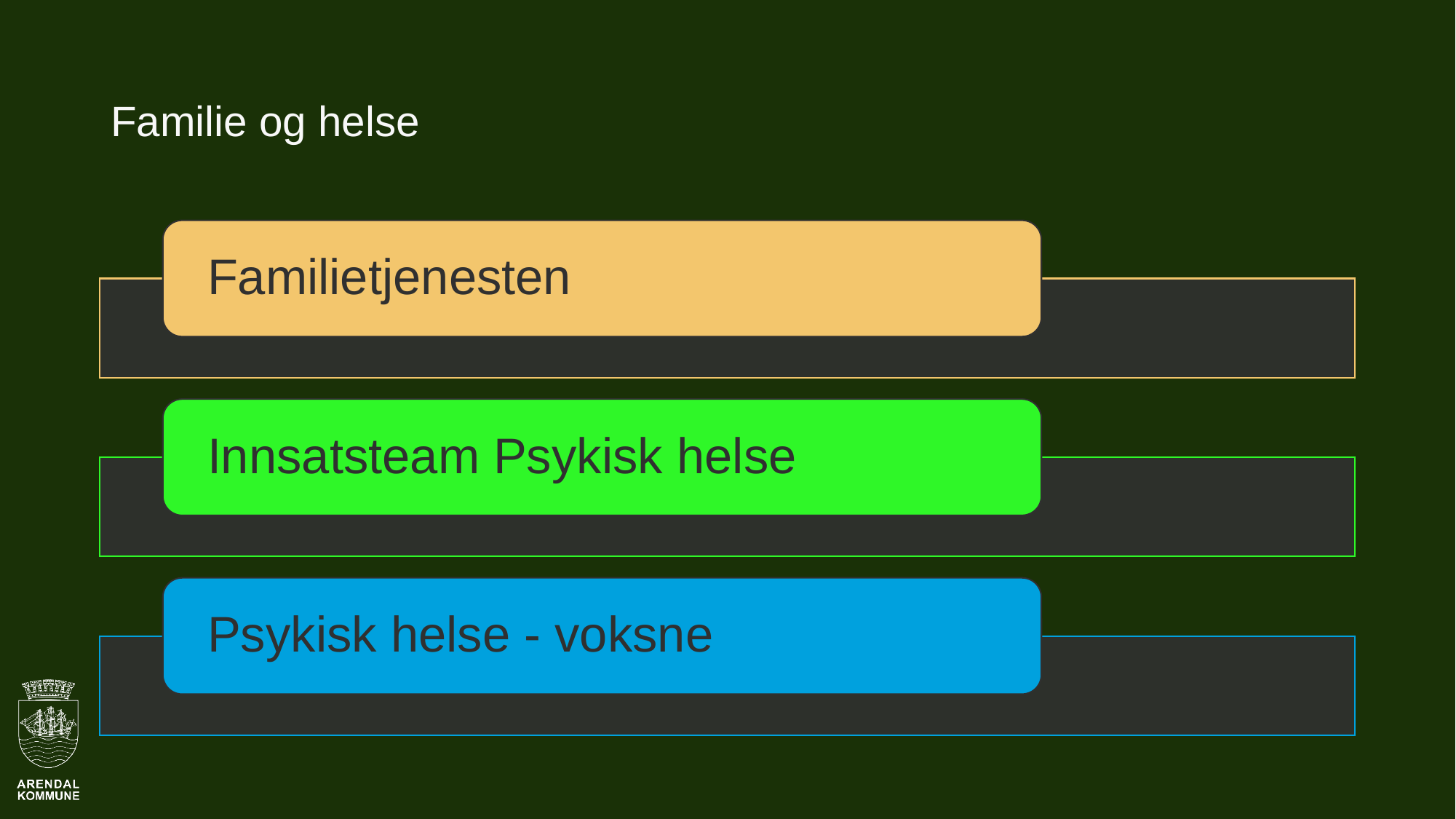

# Familie og helse
Familietjenesten
Innsatsteam Psykisk helse
Psykisk helse - voksne